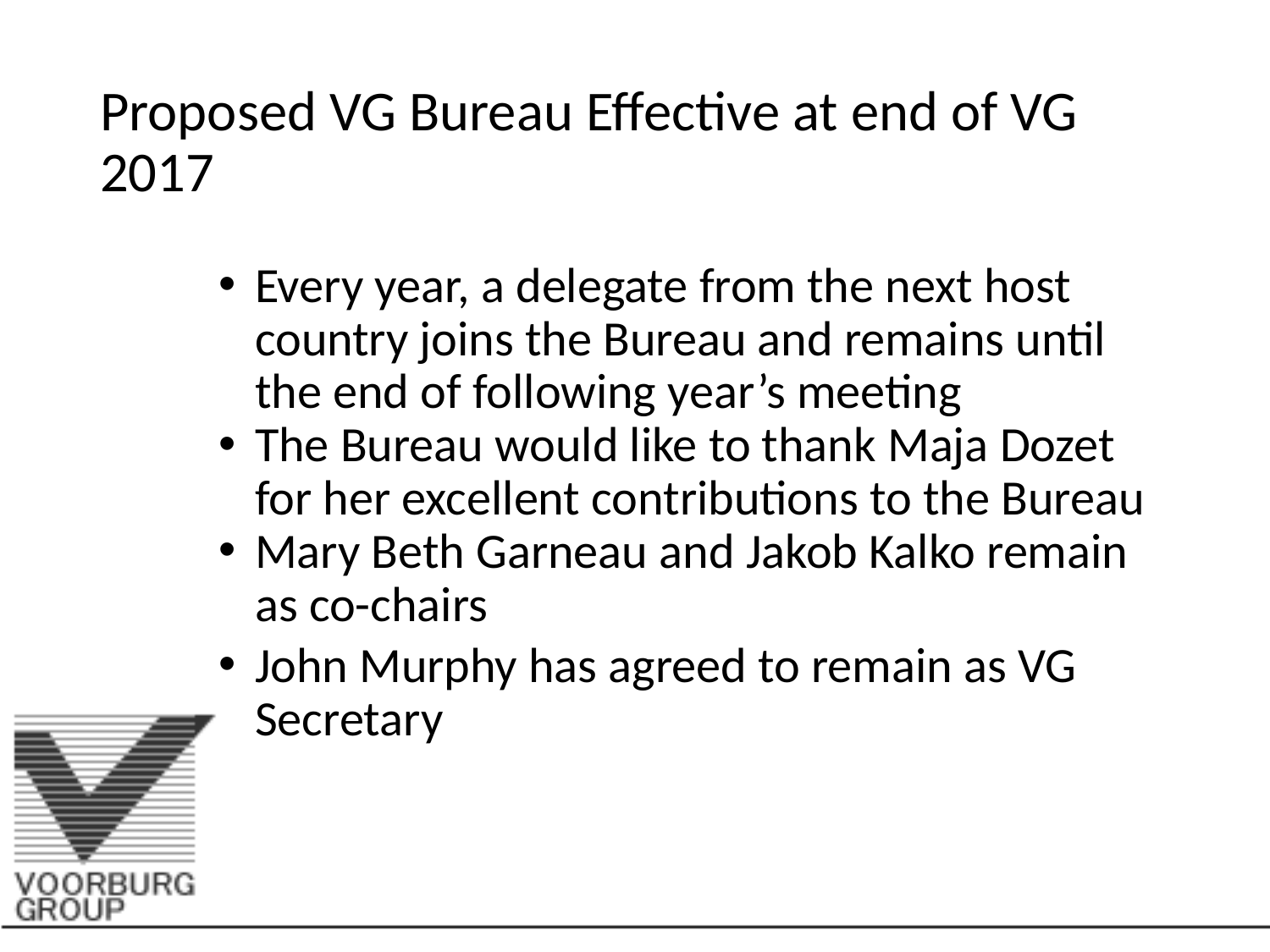

# Proposed VG Bureau Effective at end of VG 2017
Every year, a delegate from the next host country joins the Bureau and remains until the end of following year’s meeting
The Bureau would like to thank Maja Dozet for her excellent contributions to the Bureau
Mary Beth Garneau and Jakob Kalko remain as co-chairs
John Murphy has agreed to remain as VG Secretary